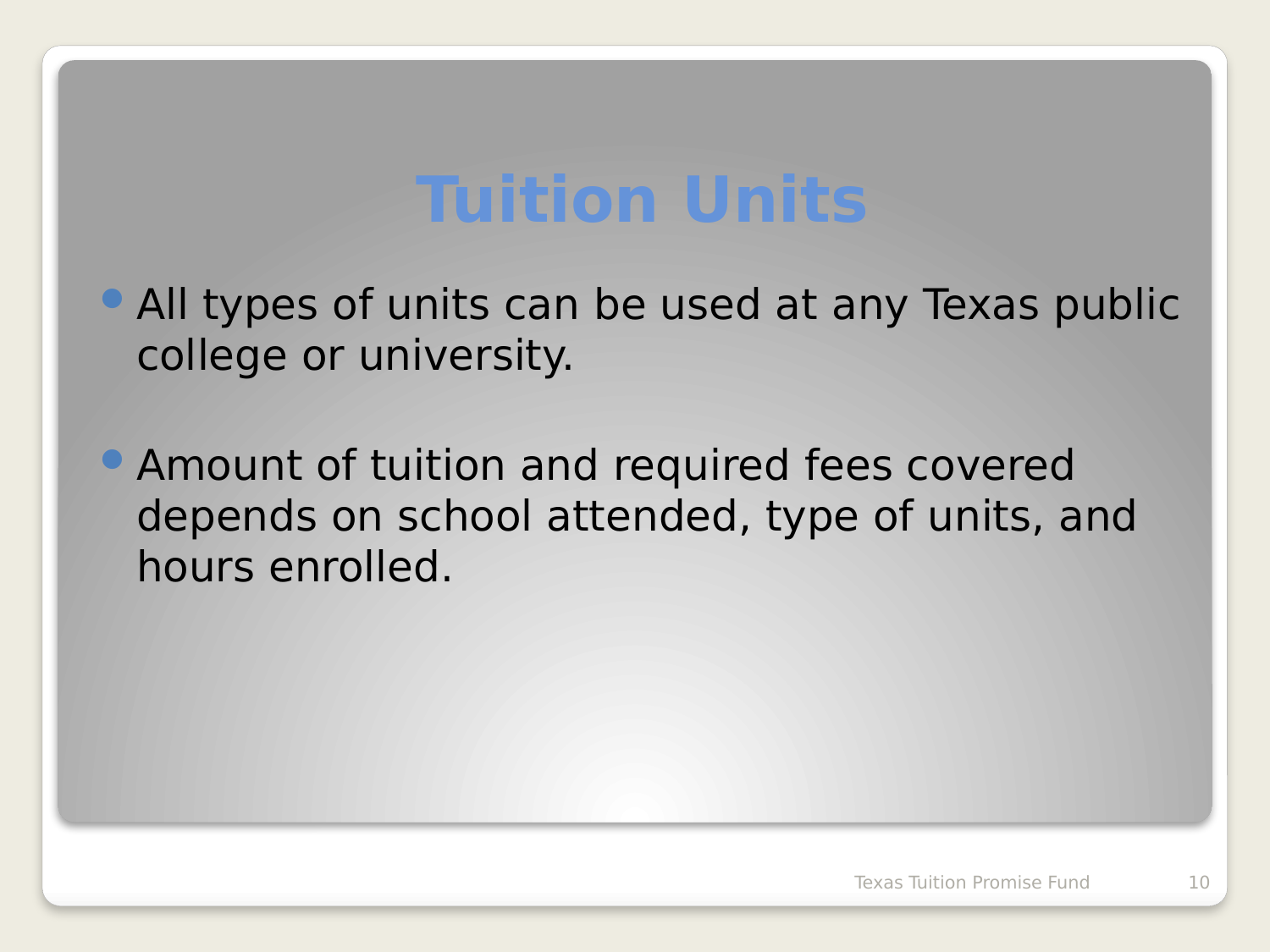

# Tuition Units
All types of units can be used at any Texas public college or university.

Amount of tuition and required fees covered depends on school attended, type of units, and hours enrolled.

Texas Tuition Promise Fund
10